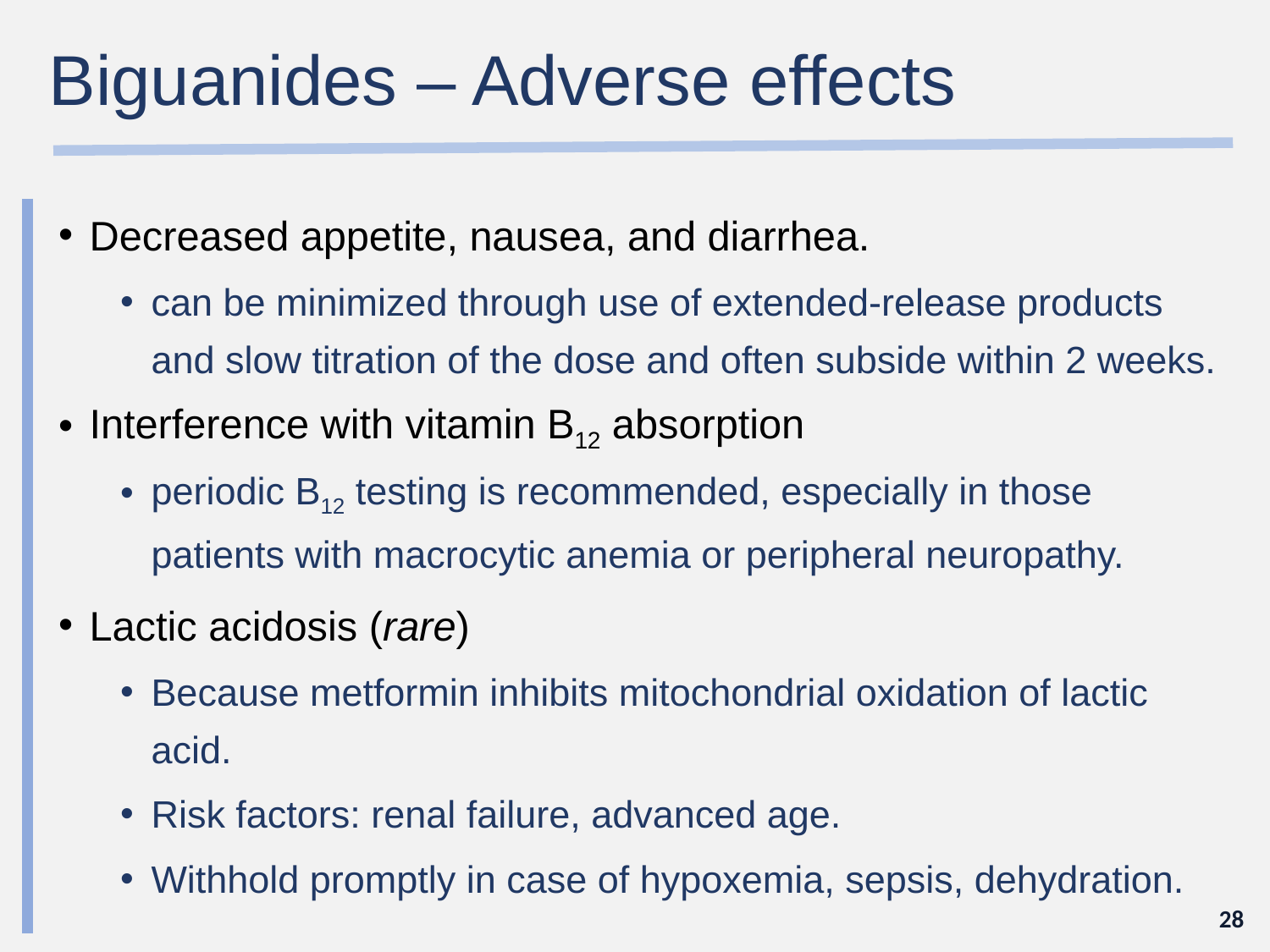

# Biguanides – Adverse effects
Decreased appetite, nausea, and diarrhea.
can be minimized through use of extended-release products and slow titration of the dose and often subside within 2 weeks.
Interference with vitamin B12 absorption
periodic B12 testing is recommended, especially in those patients with macrocytic anemia or peripheral neuropathy.
Lactic acidosis (rare)
Because metformin inhibits mitochondrial oxidation of lactic acid.
Risk factors: renal failure, advanced age.
Withhold promptly in case of hypoxemia, sepsis, dehydration.
28